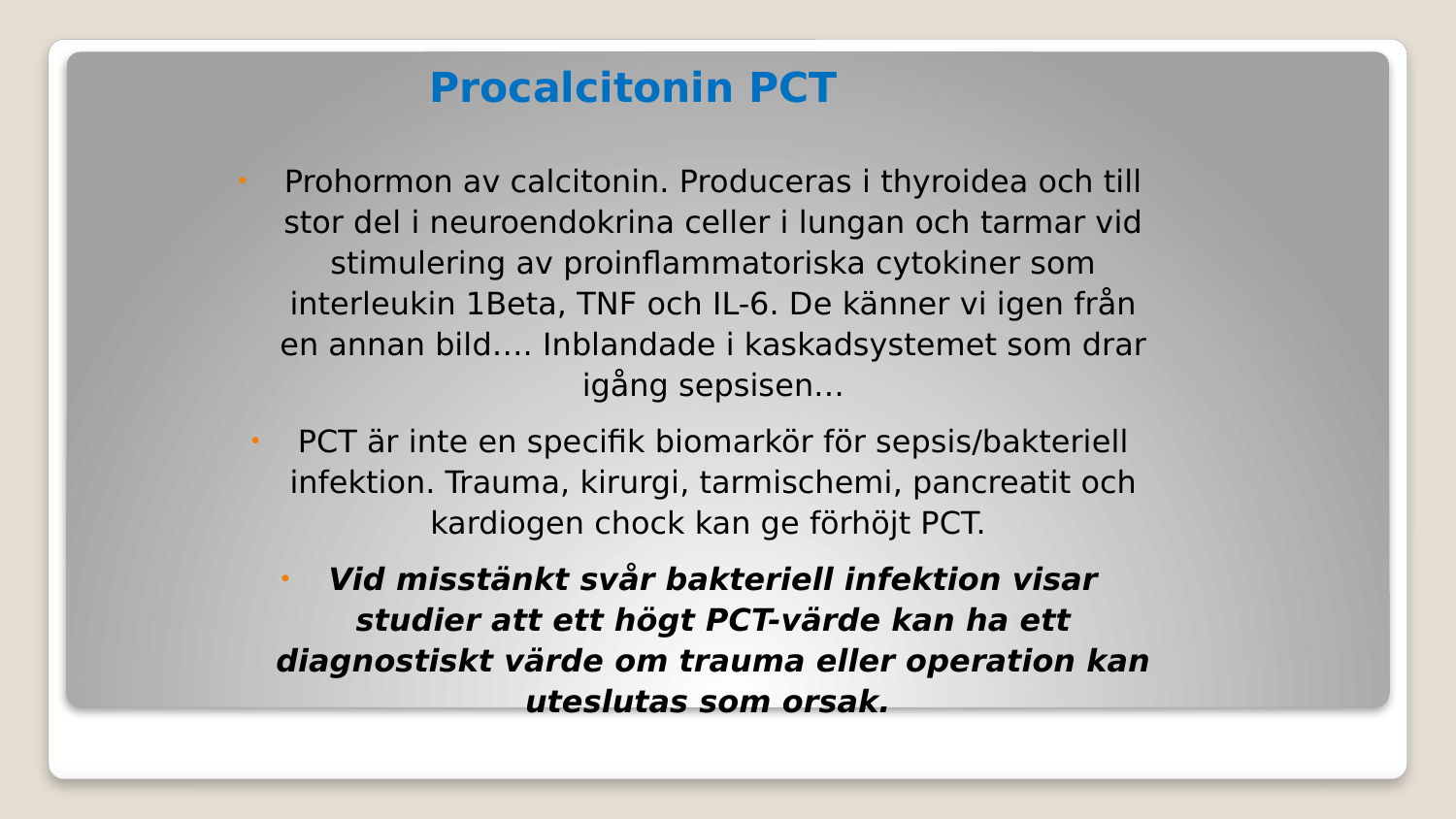

# Procalcitonin PCT
Prohormon av calcitonin. Produceras i thyroidea och till stor del i neuroendokrina celler i lungan och tarmar vid stimulering av proinflammatoriska cytokiner som interleukin 1Beta, TNF och IL-6. De känner vi igen från en annan bild…. Inblandade i kaskadsystemet som drar igång sepsisen…
PCT är inte en specifik biomarkör för sepsis/bakteriell infektion. Trauma, kirurgi, tarmischemi, pancreatit och kardiogen chock kan ge förhöjt PCT.
Vid misstänkt svår bakteriell infektion visar studier att ett högt PCT-värde kan ha ett diagnostiskt värde om trauma eller operation kan uteslutas som orsak.